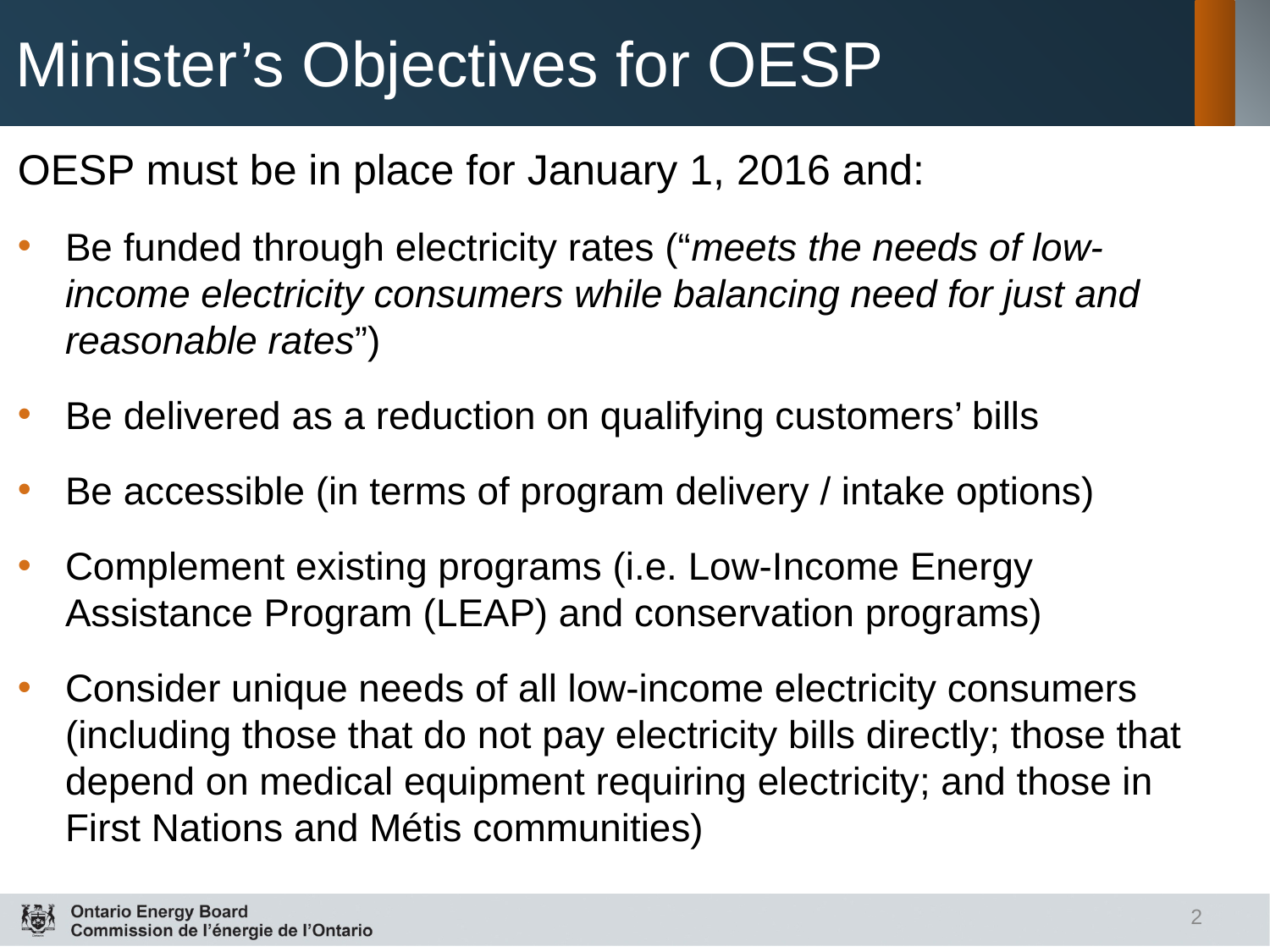

# Minister’s Objectives for OESP
OESP must be in place for January 1, 2016 and:
Be funded through electricity rates (“meets the needs of low-income electricity consumers while balancing need for just and reasonable rates”)
Be delivered as a reduction on qualifying customers’ bills
Be accessible (in terms of program delivery / intake options)
Complement existing programs (i.e. Low-Income Energy Assistance Program (LEAP) and conservation programs)
Consider unique needs of all low-income electricity consumers (including those that do not pay electricity bills directly; those that depend on medical equipment requiring electricity; and those in First Nations and Métis communities)
2